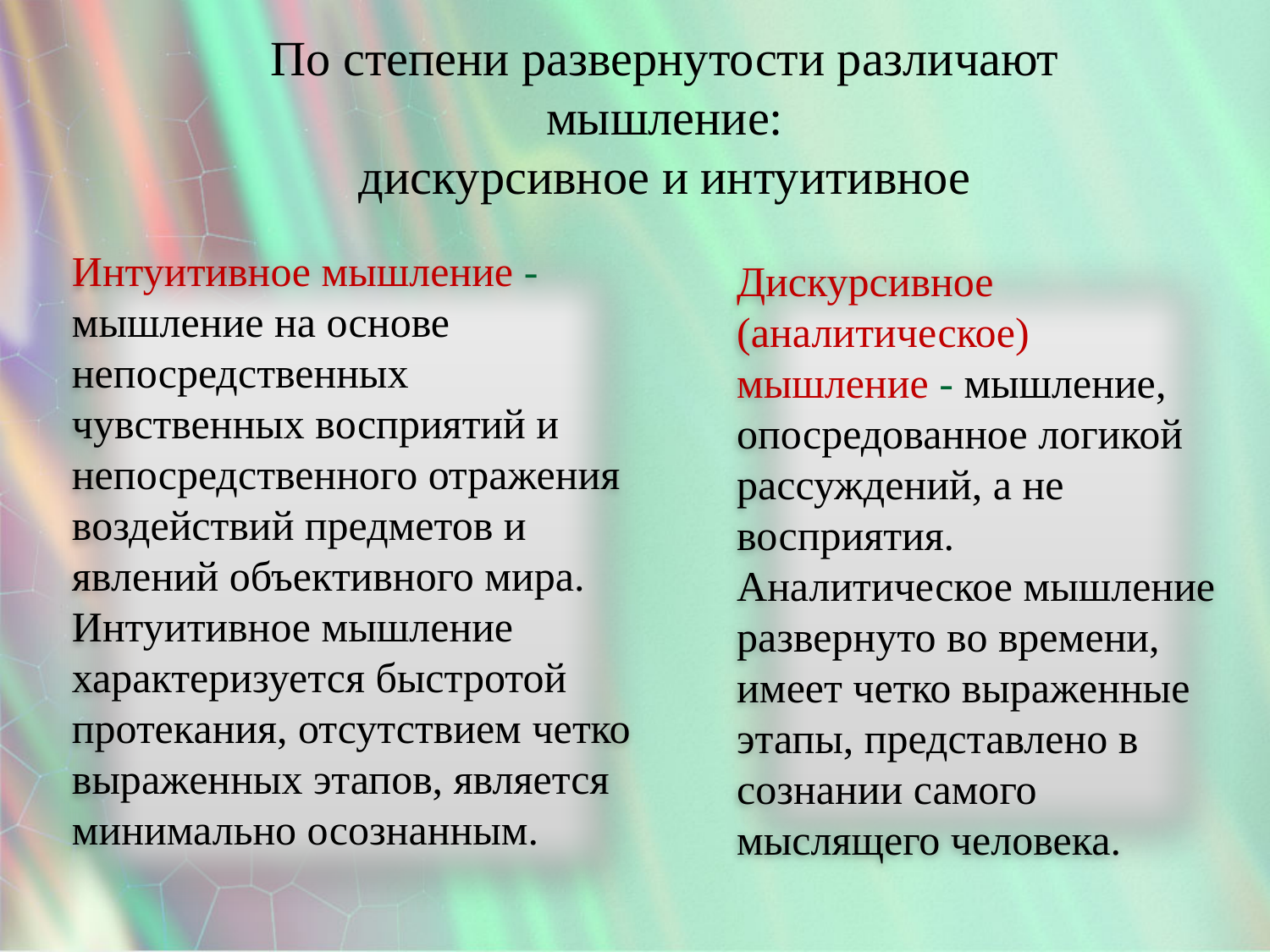

По степени развернутости различают мышление:
дискурсивное и интуитивное

Интуитивное мышление - мышление на основе непосредственных чувственных восприятий и непосредственного отражения воздействий предметов и явлений объективного мира. Интуитивное мышление характеризуется быстротой протекания, отсутствием четко выраженных этапов, является минимально осознанным.

Дискурсивное (аналитическое) мышление - мышление, опосредованное логикой рассуждений, а не восприятия. Аналитическое мышление развернуто во времени, имеет четко выраженные этапы, представлено в сознании самого мыслящего человека.